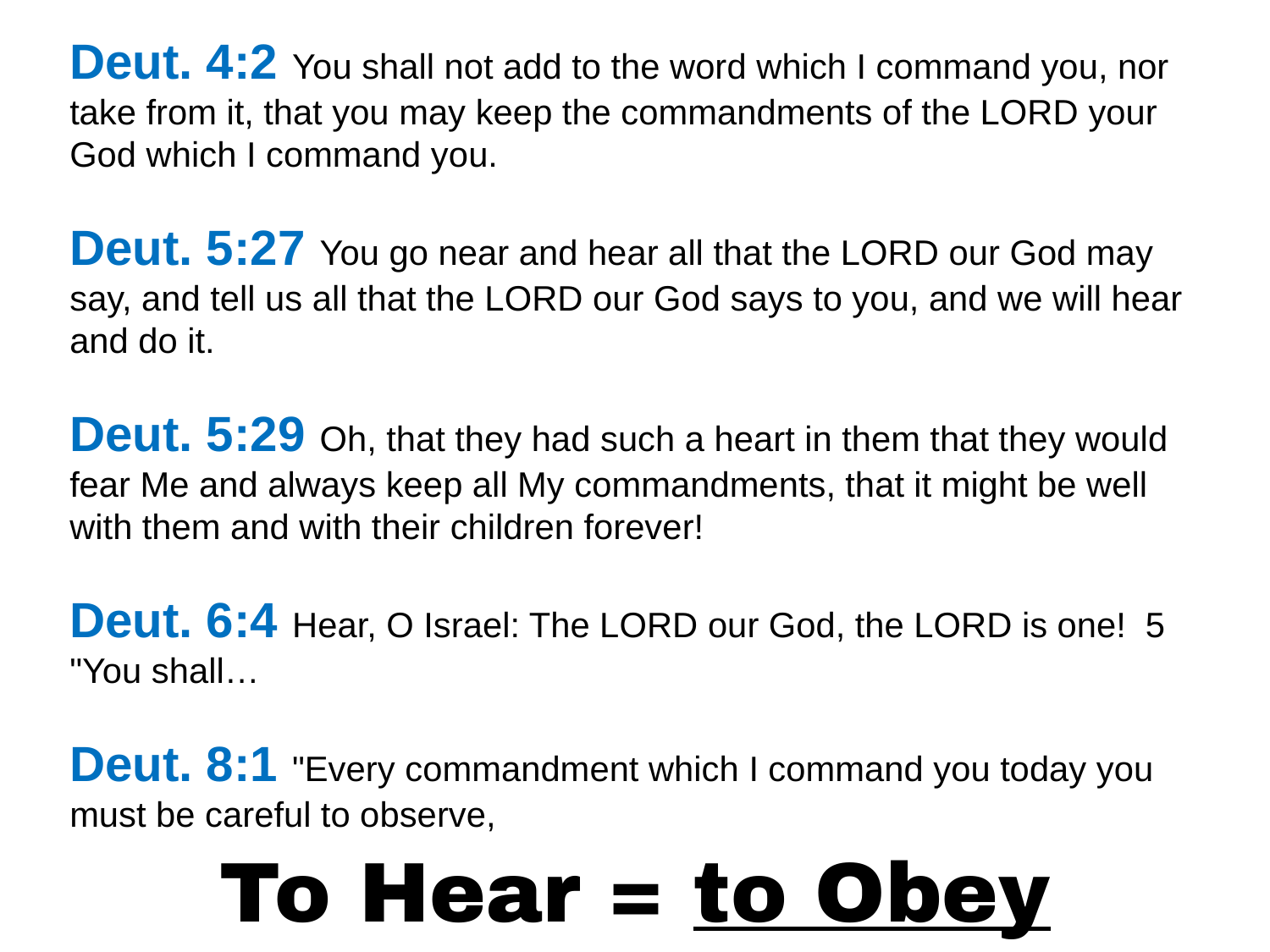

Deut. 4:2 You shall not add to the word which I command you, nor take from it, that you may keep the commandments of the LORD your God which I command you.

Deut. 5:27 You go near and hear all that the LORD our God may say, and tell us all that the LORD our God says to you, and we will hear and do it.

Deut. 5:29 Oh, that they had such a heart in them that they would fear Me and always keep all My commandments, that it might be well with them and with their children forever!

Deut. 6:4 Hear, O Israel: The LORD our God, the LORD is one!  5 "You shall…

Deut. 8:1 "Every commandment which I command you today you must be careful to observe,
To Hear = to Obey